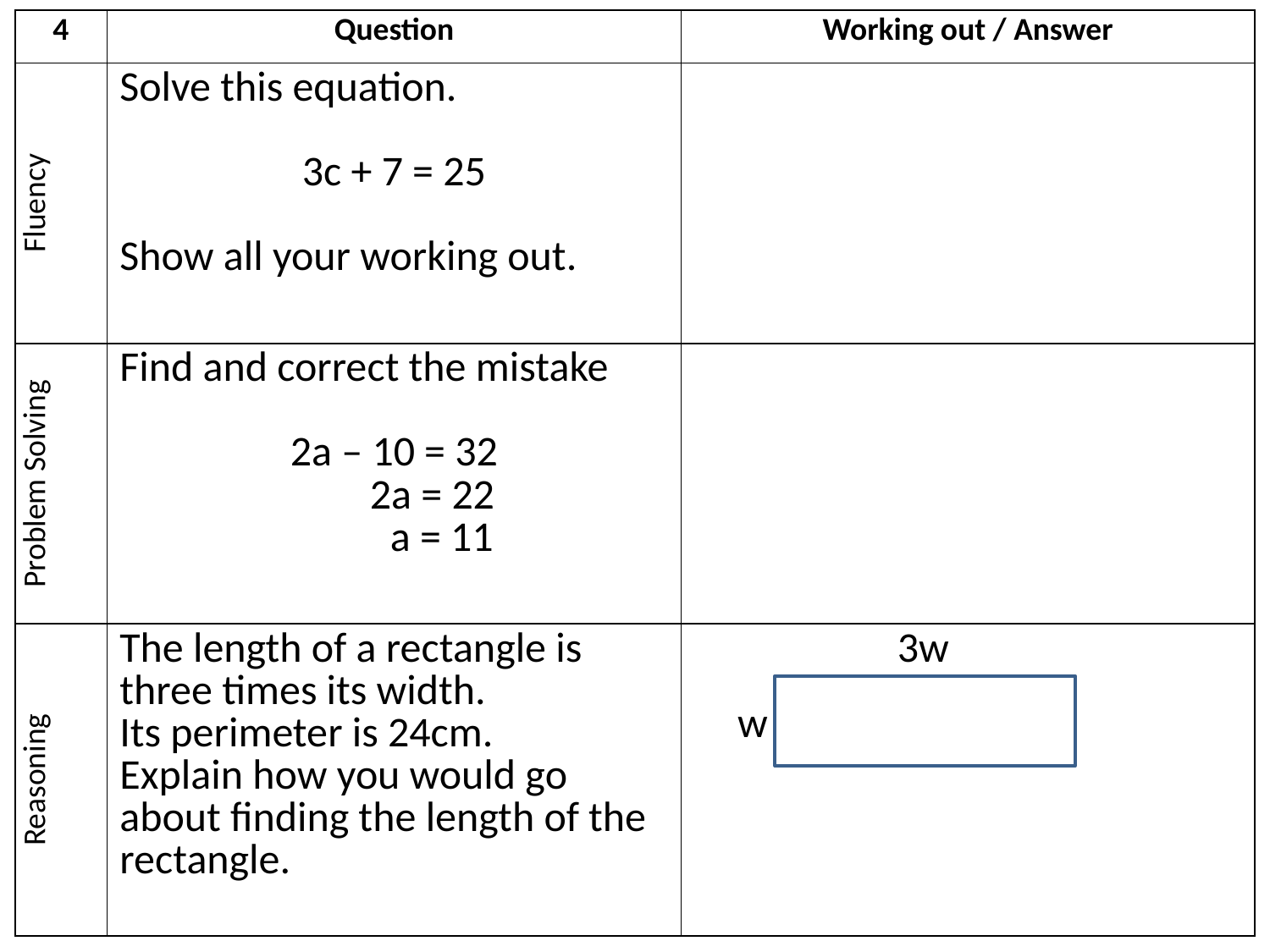

| 4 | Question | Working out / Answer |
| --- | --- | --- |
| Fluency | Solve this equation. 3c + 7 = 25 Show all your working out. |  |
| Problem Solving | Find and correct the mistake 2a – 10 = 32 2a = 22 a = 11 |  |
| Reasoning | The length of a rectangle is three times its width. Its perimeter is 24cm. Explain how you would go about finding the length of the rectangle. |  |
3w

w